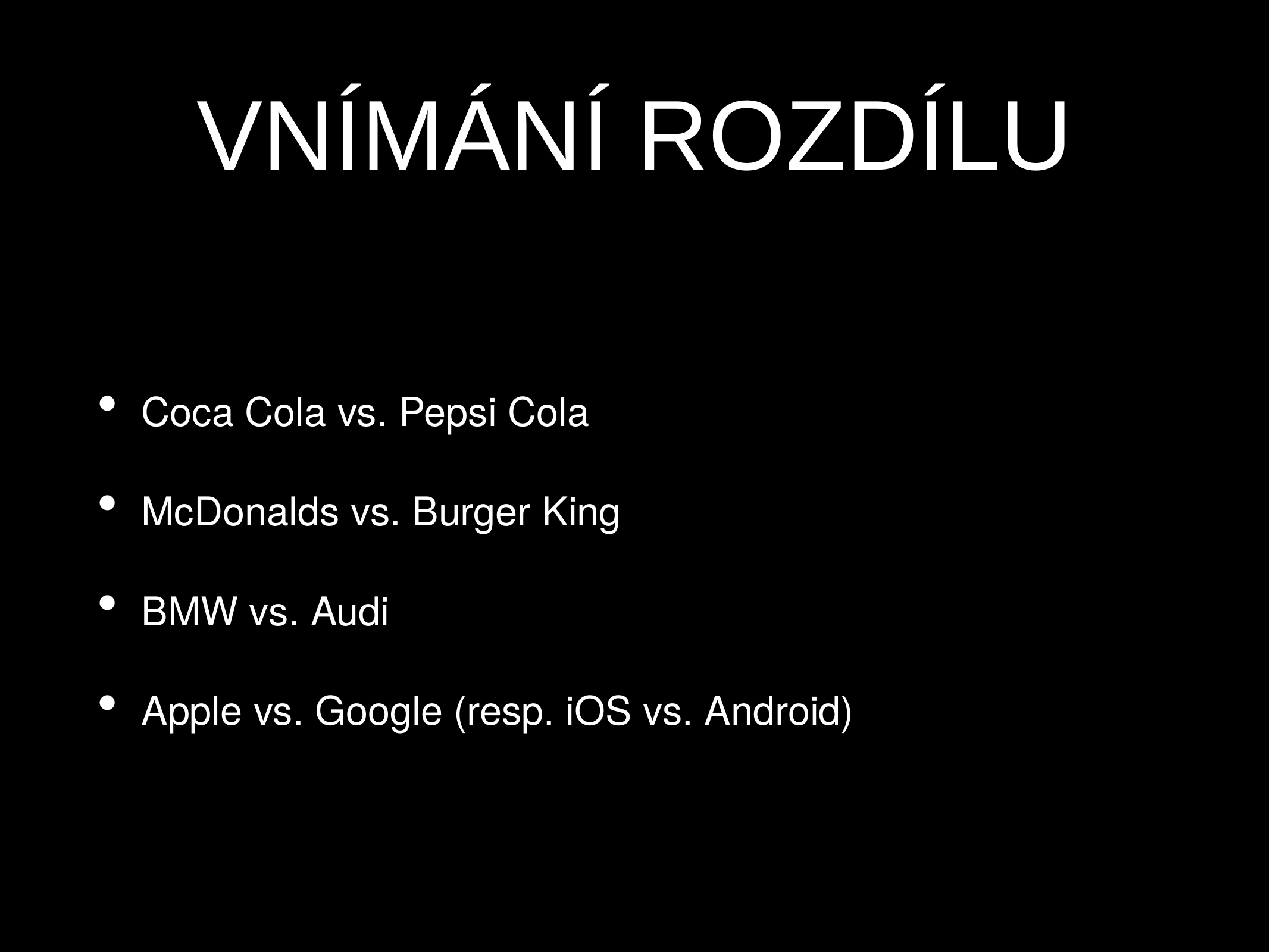

# VNÍMÁNÍ ROZDÍLU
Coca Cola vs. Pepsi Cola
McDonalds vs. Burger King
BMW vs. Audi
Apple vs. Google (resp. iOS vs. Android)